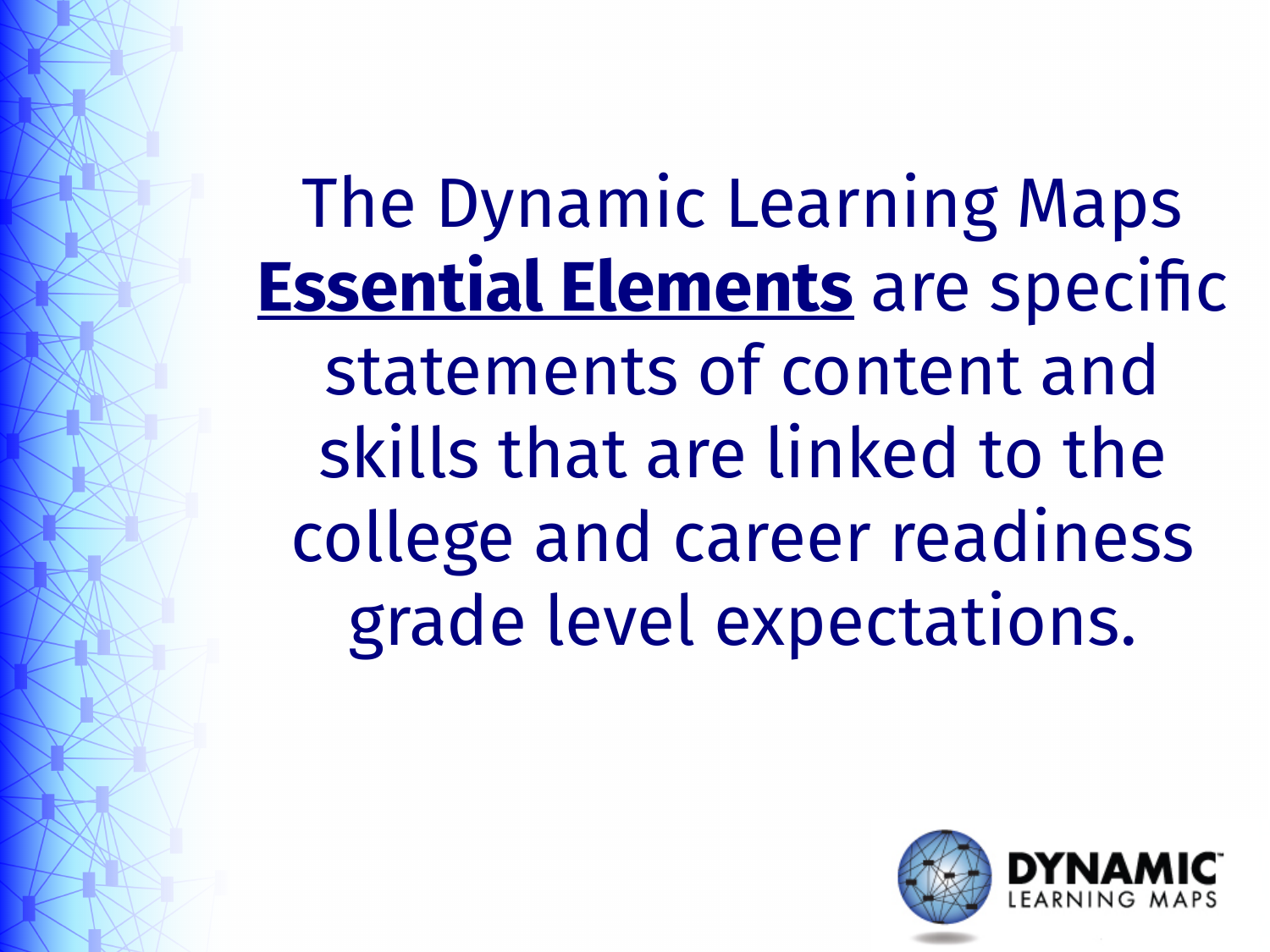

# The Dynamic Learning Maps Essential Elements are specific statements of content and skills that are linked to the college and career readiness grade level expectations.